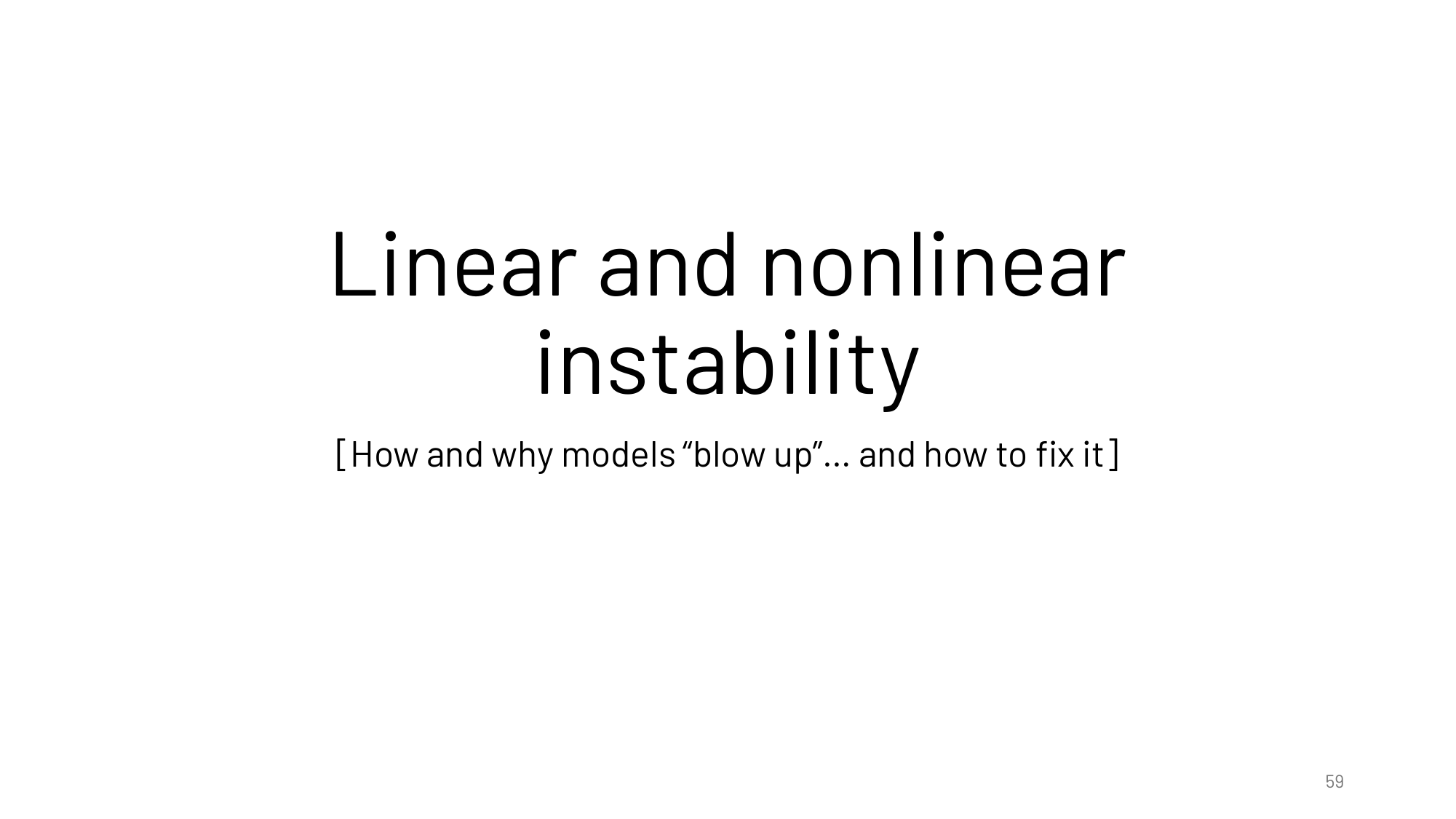

# Linear and nonlinear instability
[How and why models “blow up”… and how to fix it]
59